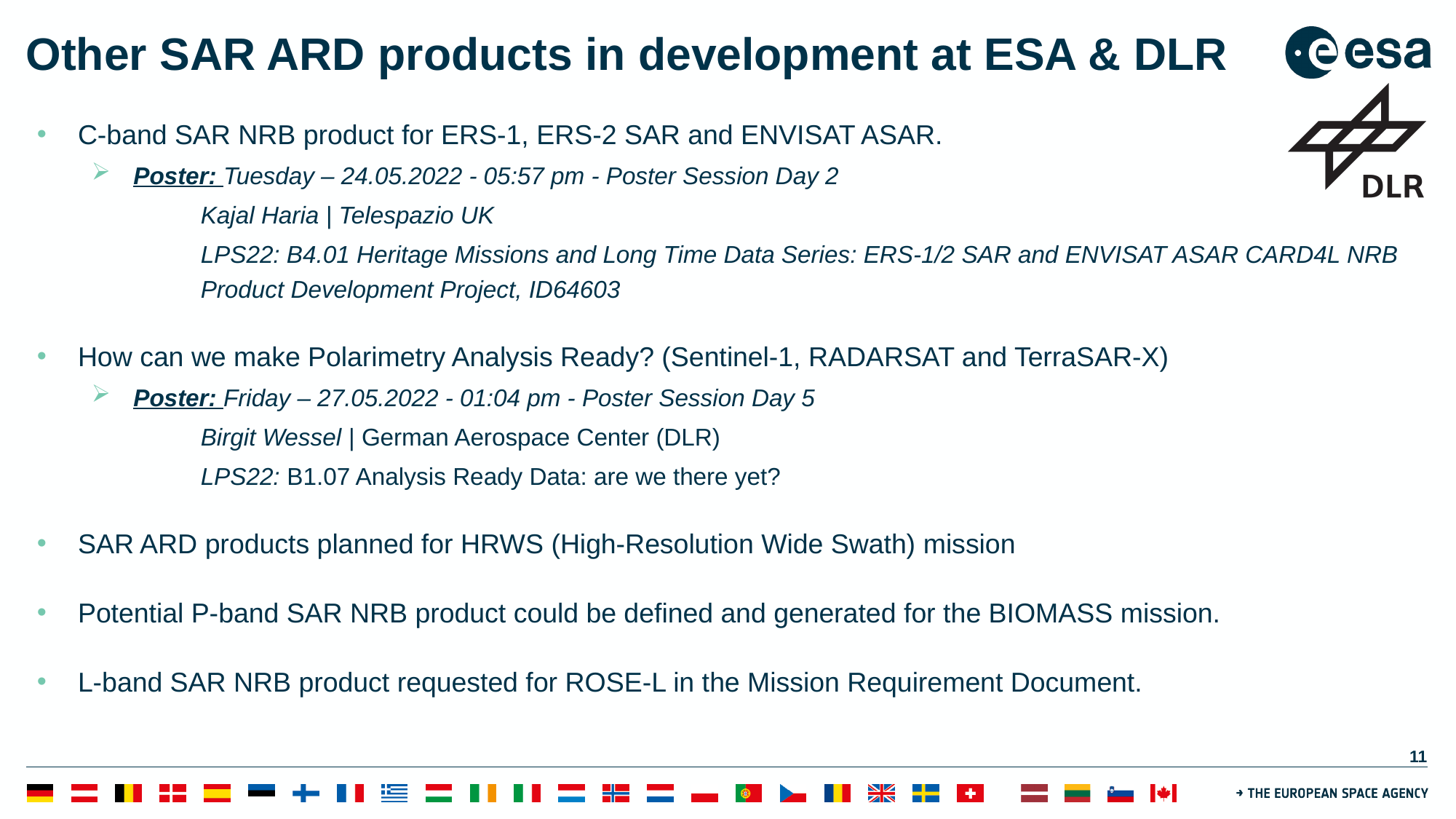

# Other SAR ARD products in development at ESA & DLR
C-band SAR NRB product for ERS-1, ERS-2 SAR and ENVISAT ASAR.
Poster: Tuesday – 24.05.2022 - 05:57 pm - Poster Session Day 2
	Kajal Haria | Telespazio UK
	LPS22: B4.01 Heritage Missions and Long Time Data Series: ERS-1/2 SAR and ENVISAT ASAR CARD4L NRB 	Product Development Project, ID64603

How can we make Polarimetry Analysis Ready? (Sentinel-1, RADARSAT and TerraSAR-X)
Poster: Friday – 27.05.2022 - 01:04 pm - Poster Session Day 5
	Birgit Wessel | German Aerospace Center (DLR)
	LPS22: B1.07 Analysis Ready Data: are we there yet?

SAR ARD products planned for HRWS (High-Resolution Wide Swath) mission

Potential P-band SAR NRB product could be defined and generated for the BIOMASS mission.

L-band SAR NRB product requested for ROSE-L in the Mission Requirement Document.